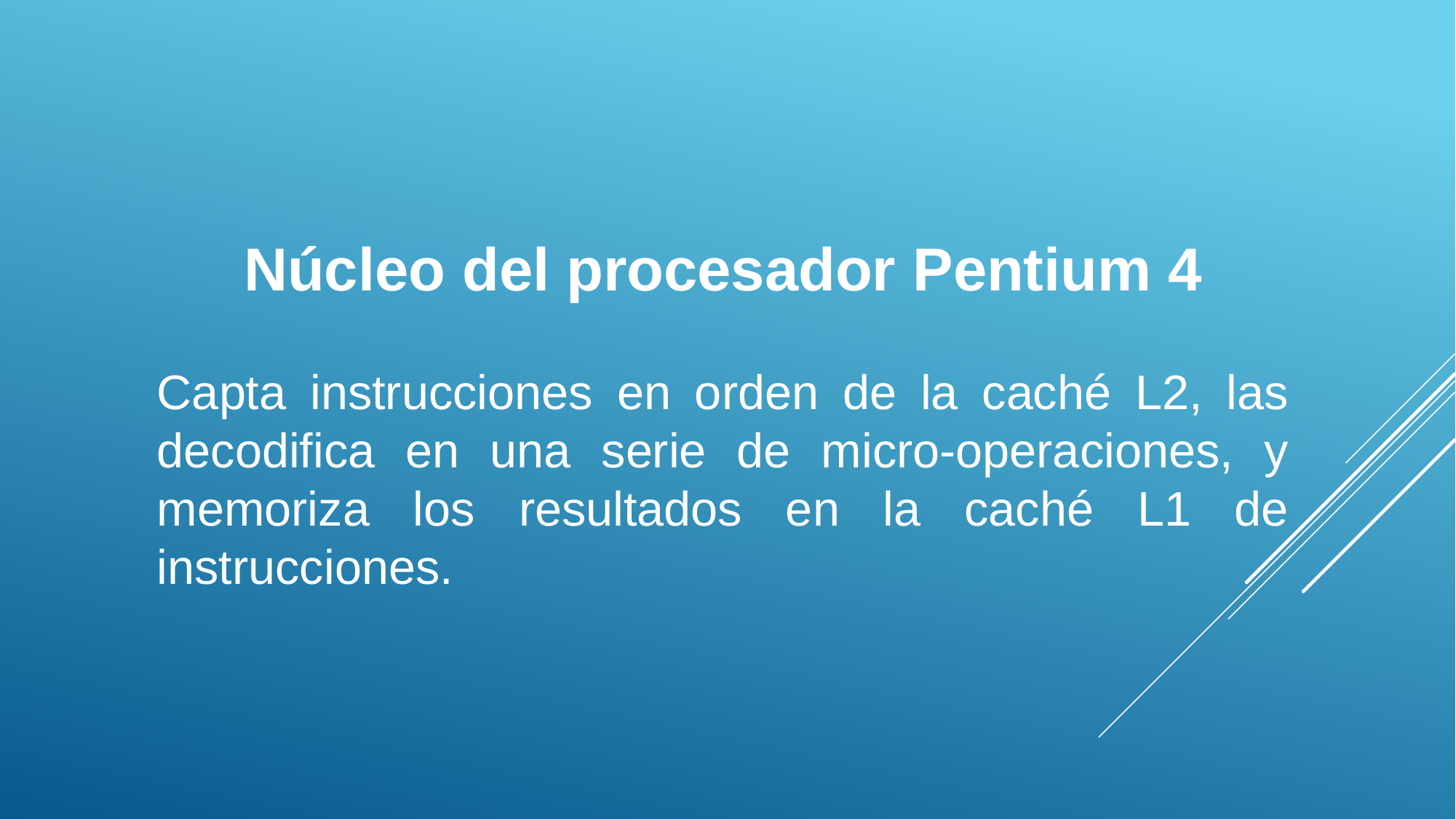

Núcleo del procesador Pentium 4
Capta instrucciones en orden de la caché L2, las decodifica en una serie de micro-operaciones, y memoriza los resultados en la caché L1 de instrucciones.